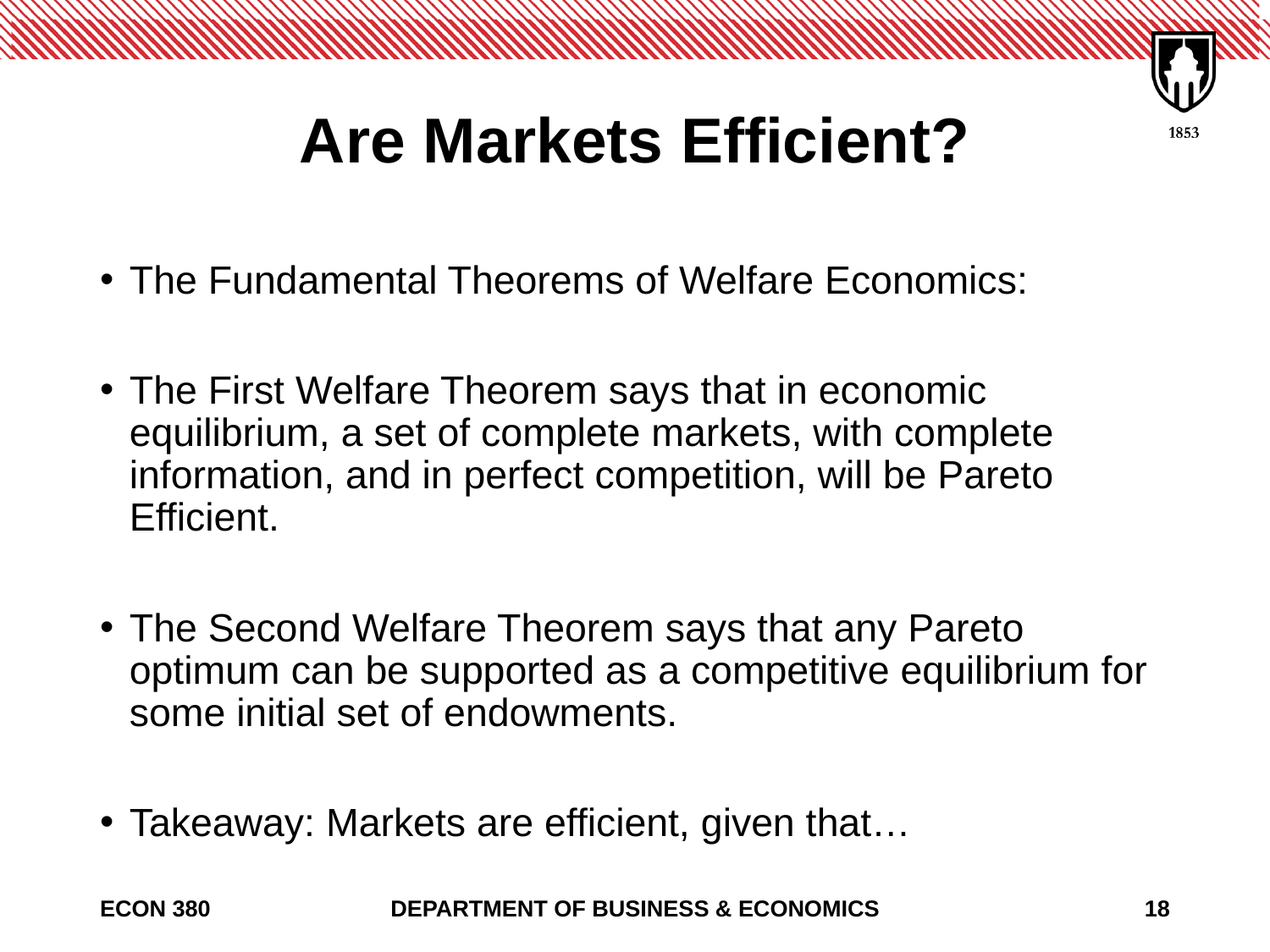

# Are Markets Efficient?
The Fundamental Theorems of Welfare Economics:

The First Welfare Theorem says that in economic equilibrium, a set of complete markets, with complete information, and in perfect competition, will be Pareto Efficient.

The Second Welfare Theorem says that any Pareto optimum can be supported as a competitive equilibrium for some initial set of endowments.

Takeaway: Markets are efficient, given that…
ECON 380
DEPARTMENT OF BUSINESS & ECONOMICS
18